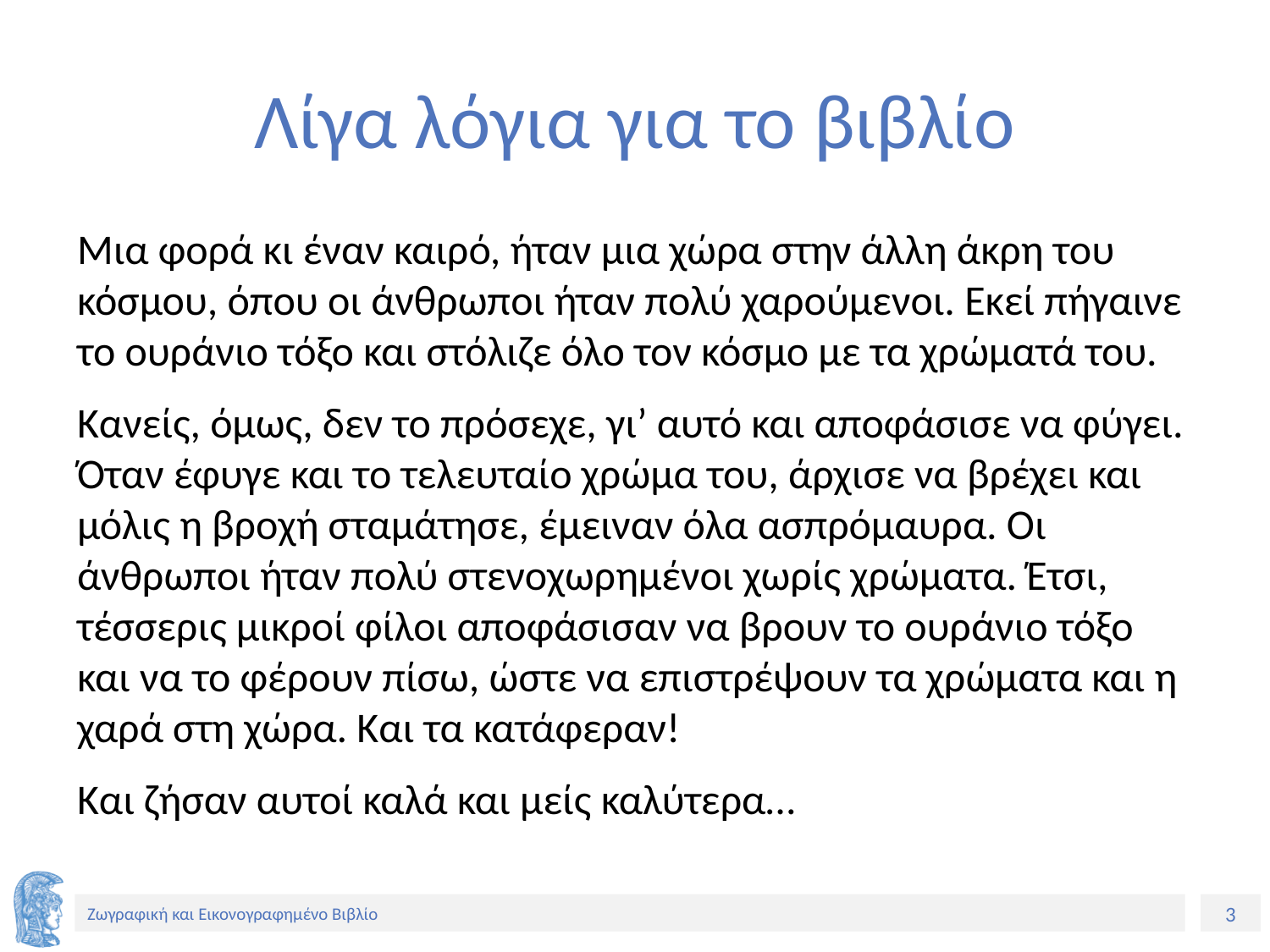

# Λίγα λόγια για το βιβλίο
Μια φορά κι έναν καιρό, ήταν μια χώρα στην άλλη άκρη του κόσμου, όπου οι άνθρωποι ήταν πολύ χαρούμενοι. Εκεί πήγαινε το ουράνιο τόξο και στόλιζε όλο τον κόσμο με τα χρώματά του.
Κανείς, όμως, δεν το πρόσεχε, γι’ αυτό και αποφάσισε να φύγει. Όταν έφυγε και το τελευταίο χρώμα του, άρχισε να βρέχει και μόλις η βροχή σταμάτησε, έμειναν όλα ασπρόμαυρα. Οι άνθρωποι ήταν πολύ στενοχωρημένοι χωρίς χρώματα. Έτσι, τέσσερις μικροί φίλοι αποφάσισαν να βρουν το ουράνιο τόξο και να το φέρουν πίσω, ώστε να επιστρέψουν τα χρώματα και η χαρά στη χώρα. Και τα κατάφεραν!
Και ζήσαν αυτοί καλά και μείς καλύτερα…